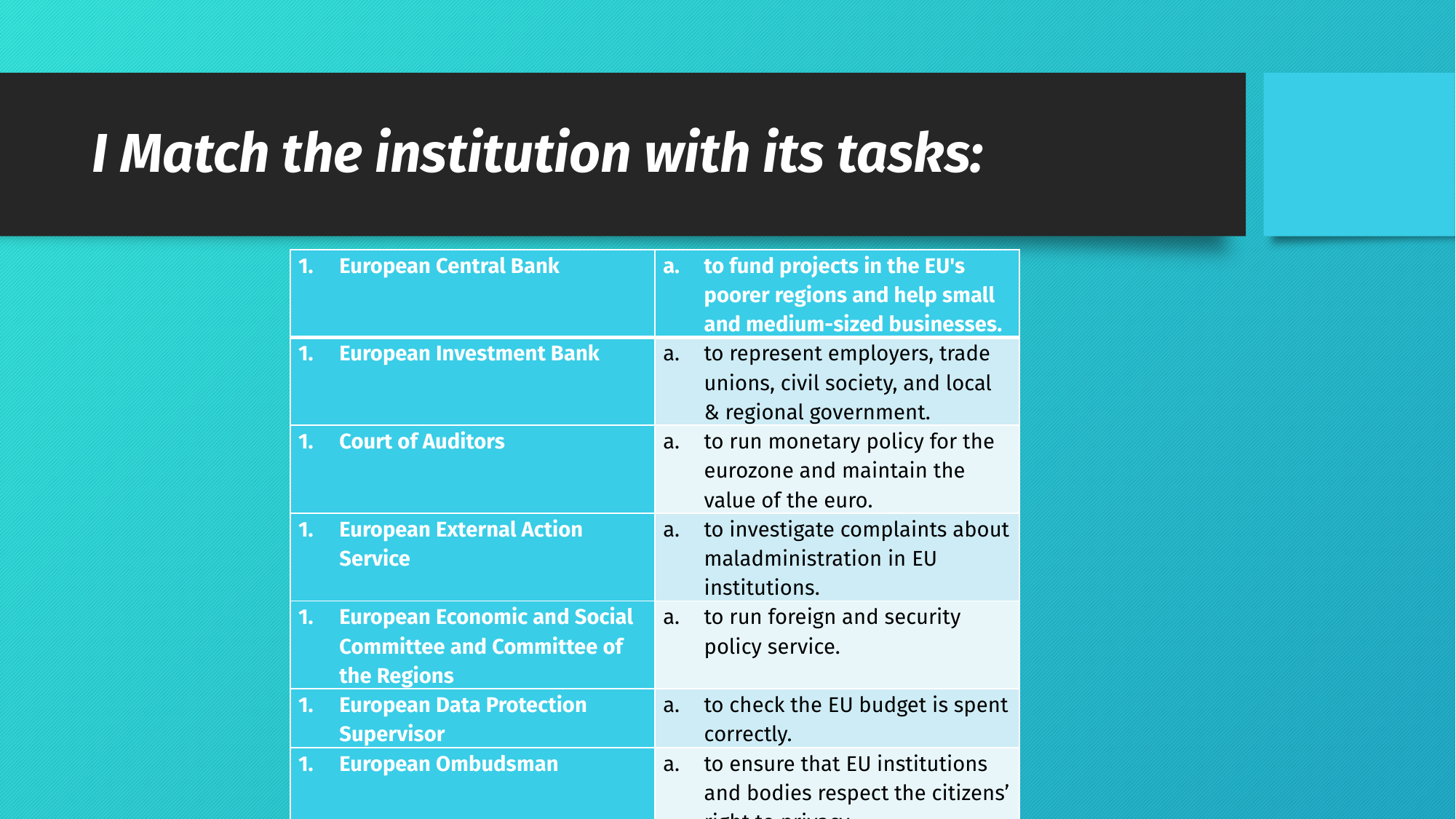

# I Match the institution with its tasks:
| European Central Bank | to fund projects in the EU's poorer regions and help small and medium-sized businesses. |
| --- | --- |
| European Investment Bank | to represent employers, trade unions, civil society, and local & regional government. |
| Court of Auditors | to run monetary policy for the eurozone and maintain the value of the euro. |
| European External Action Service | to investigate complaints about maladministration in EU institutions. |
| European Economic and Social Committee and Committee of the Regions | to run foreign and security policy service. |
| European Data Protection Supervisor | to check the EU budget is spent correctly. |
| European Ombudsman | to ensure that EU institutions and bodies respect the citizens’ right to privacy. |